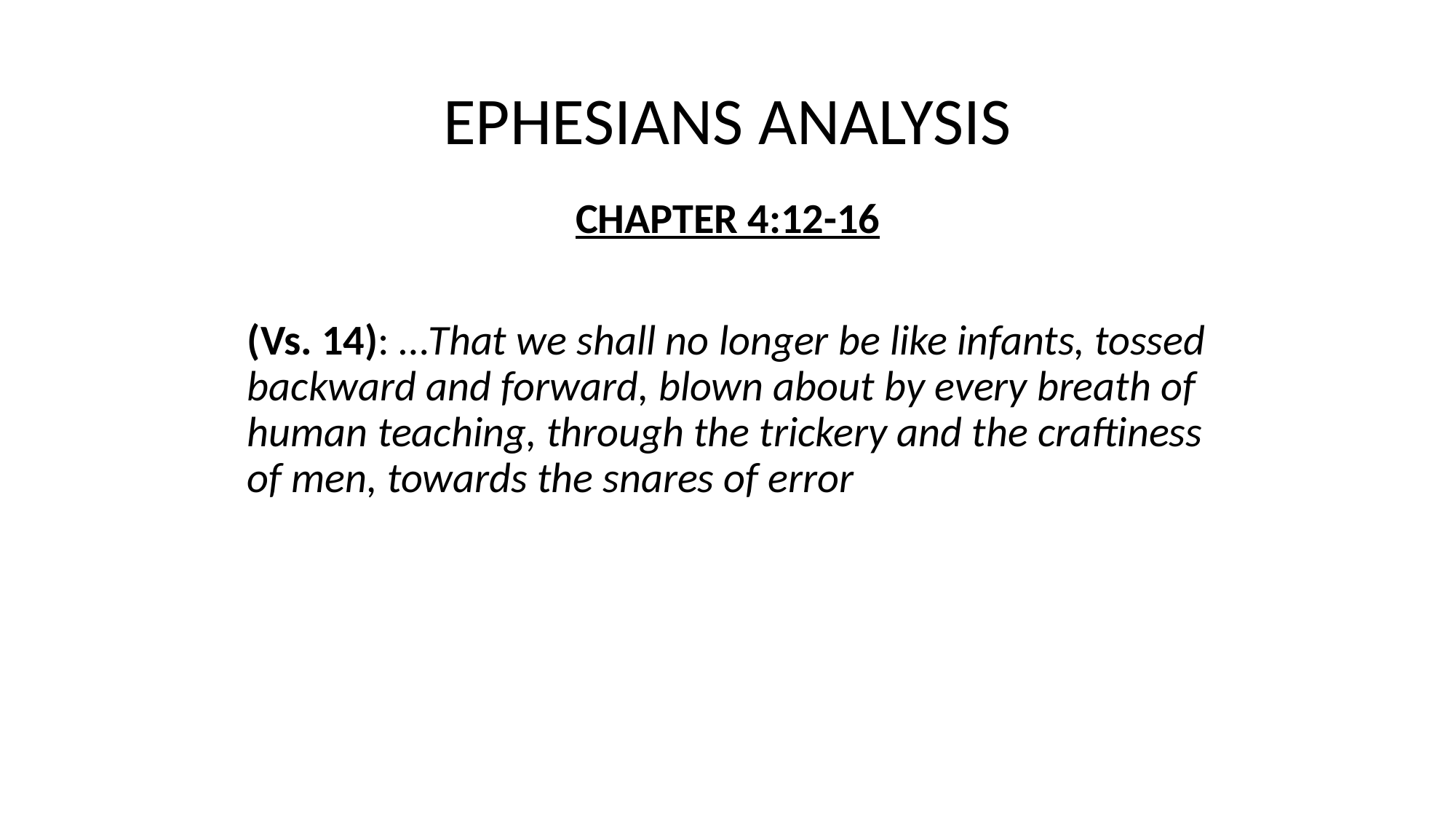

# EPHESIANS ANALYSIS
CHAPTER 4:12-16

(Vs. 14): …That we shall no longer be like infants, tossed backward and forward, blown about by every breath of human teaching, through the trickery and the craftiness of men, towards the snares of error